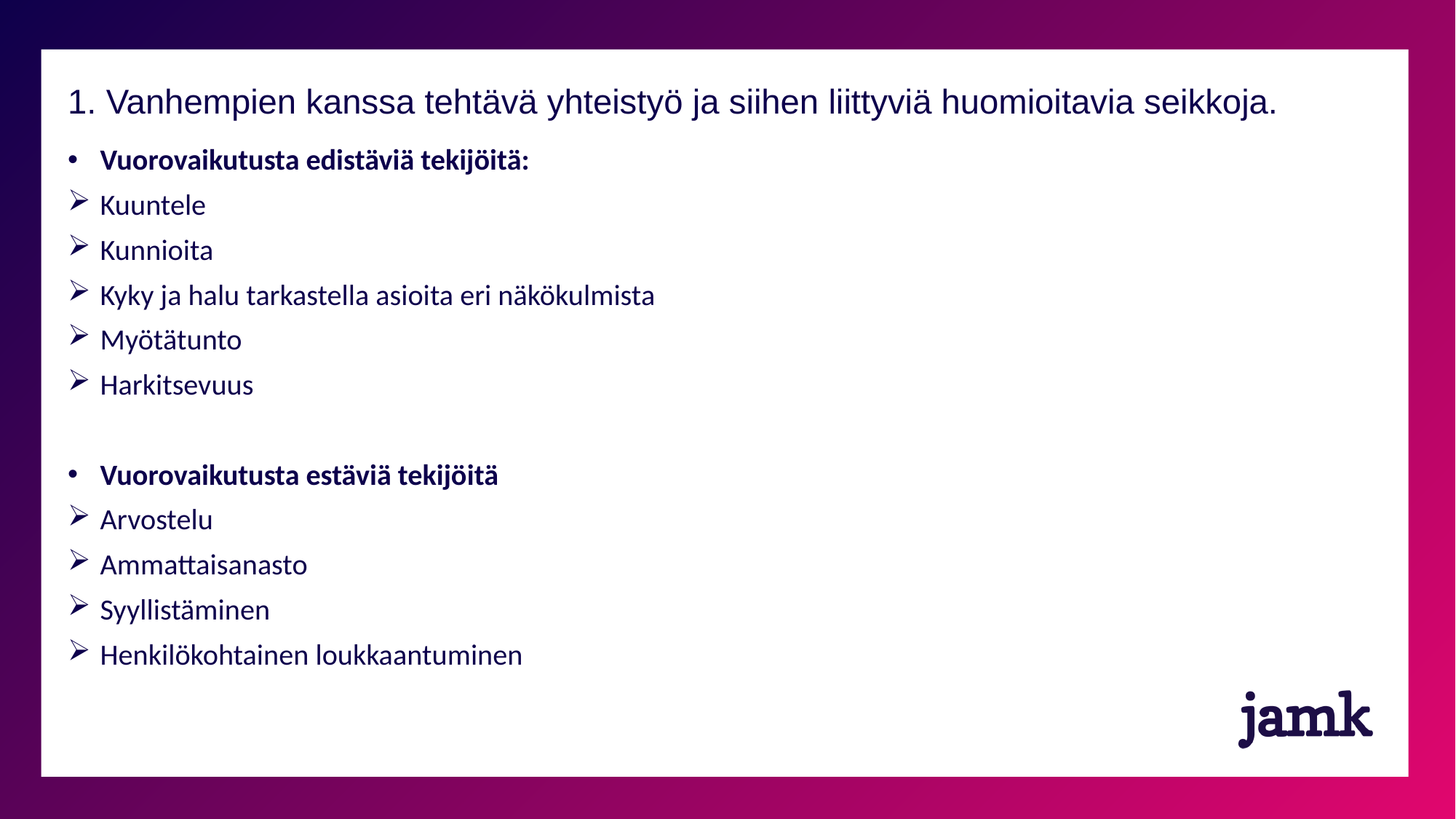

1. Vanhempien kanssa tehtävä yhteistyö ja siihen liittyviä huomioitavia seikkoja.
Vuorovaikutusta edistäviä tekijöitä:
Kuuntele
Kunnioita
Kyky ja halu tarkastella asioita eri näkökulmista
Myötätunto
Harkitsevuus

Vuorovaikutusta estäviä tekijöitä
Arvostelu
Ammattaisanasto
Syyllistäminen
Henkilökohtainen loukkaantuminen